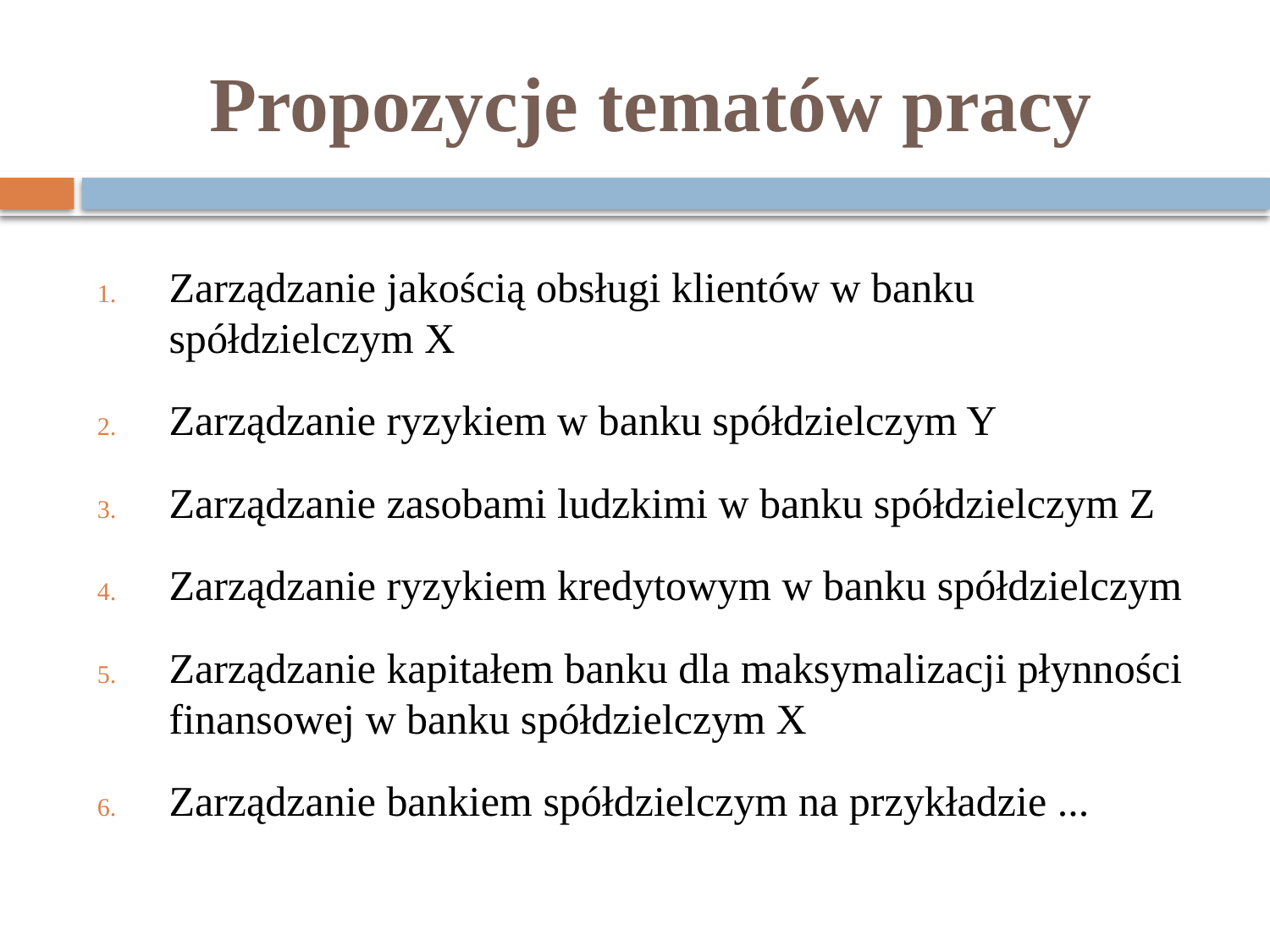

# Propozycje tematów pracy

Zarządzanie jakością obsługi klientów w banku spółdzielczym X
Zarządzanie ryzykiem w banku spółdzielczym Y
Zarządzanie zasobami ludzkimi w banku spółdzielczym Z
Zarządzanie ryzykiem kredytowym w banku spółdzielczym
Zarządzanie kapitałem banku dla maksymalizacji płynności finansowej w banku spółdzielczym X
Zarządzanie bankiem spółdzielczym na przykładzie ...